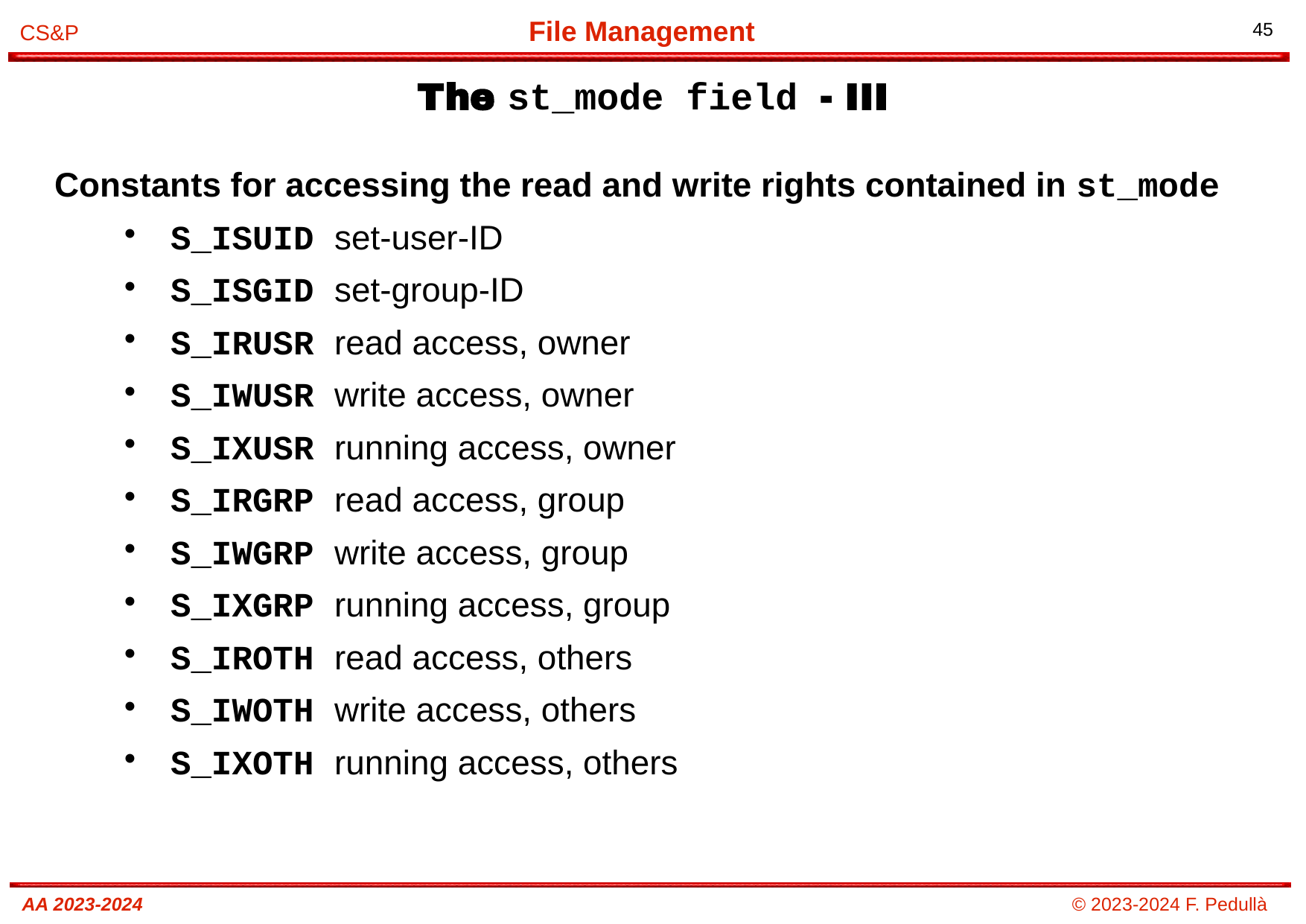

The st_mode field - III
# Constants for accessing the read and write rights contained in st_mode
S_ISUID set-user-ID
S_ISGID set-group-ID
S_IRUSR read access, owner
S_IWUSR write access, owner
S_IXUSR running access, owner
S_IRGRP read access, group
S_IWGRP write access, group
S_IXGRP running access, group
S_IROTH read access, others
S_IWOTH write access, others
S_IXOTH running access, others